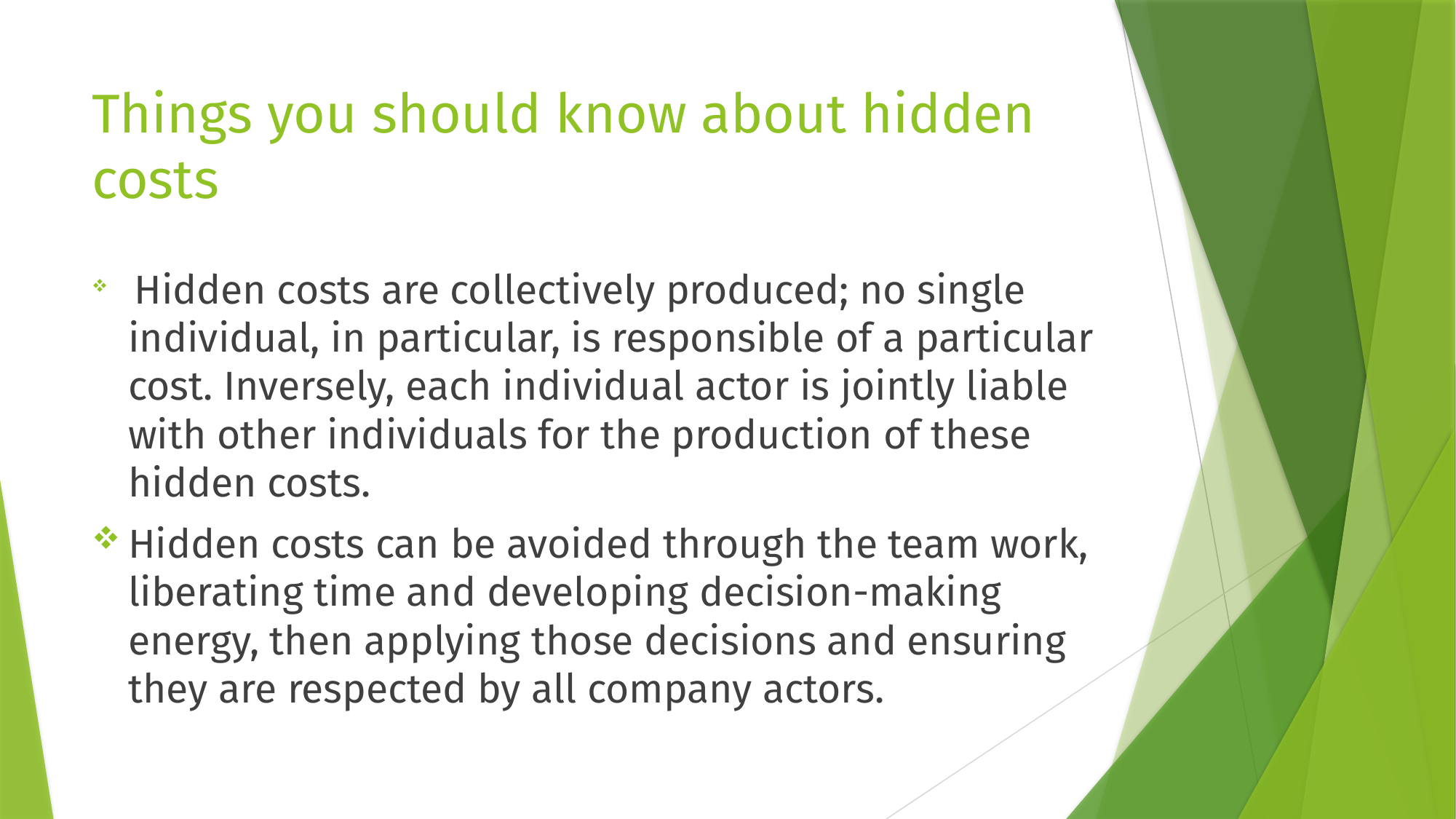

# Things you should know about hidden costs
 Hidden costs are collectively produced; no single individual, in particular, is responsible of a particular cost. Inversely, each individual actor is jointly liable with other individuals for the production of these hidden costs.
Hidden costs can be avoided through the team work, liberating time and developing decision-making energy, then applying those decisions and ensuring they are respected by all company actors.